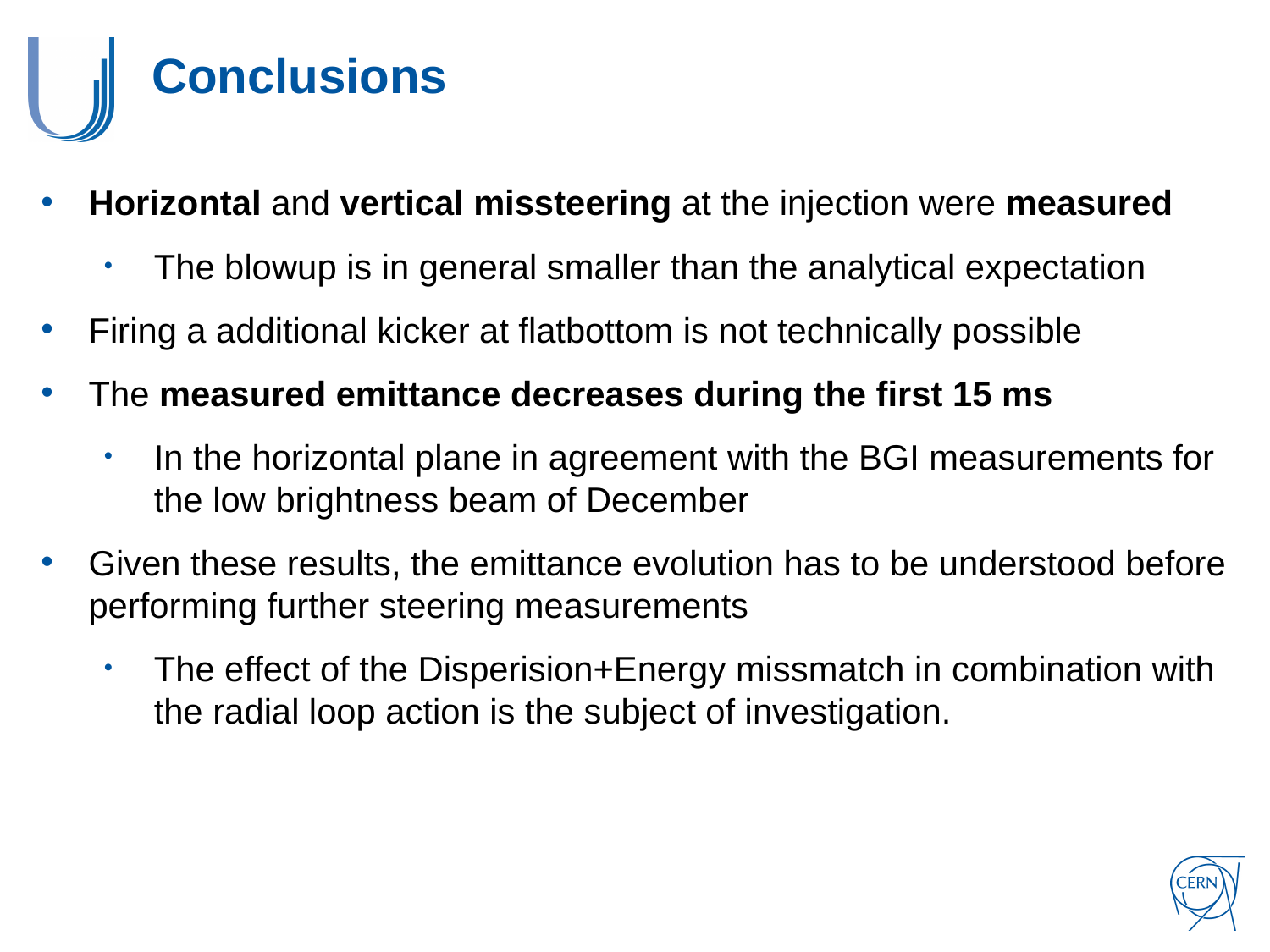

# Conclusions
Horizontal and vertical missteering at the injection were measured
The blowup is in general smaller than the analytical expectation
Firing a additional kicker at flatbottom is not technically possible
The measured emittance decreases during the first 15 ms
In the horizontal plane in agreement with the BGI measurements for the low brightness beam of December
Given these results, the emittance evolution has to be understood before performing further steering measurements
The effect of the Disperision+Energy missmatch in combination with the radial loop action is the subject of investigation.